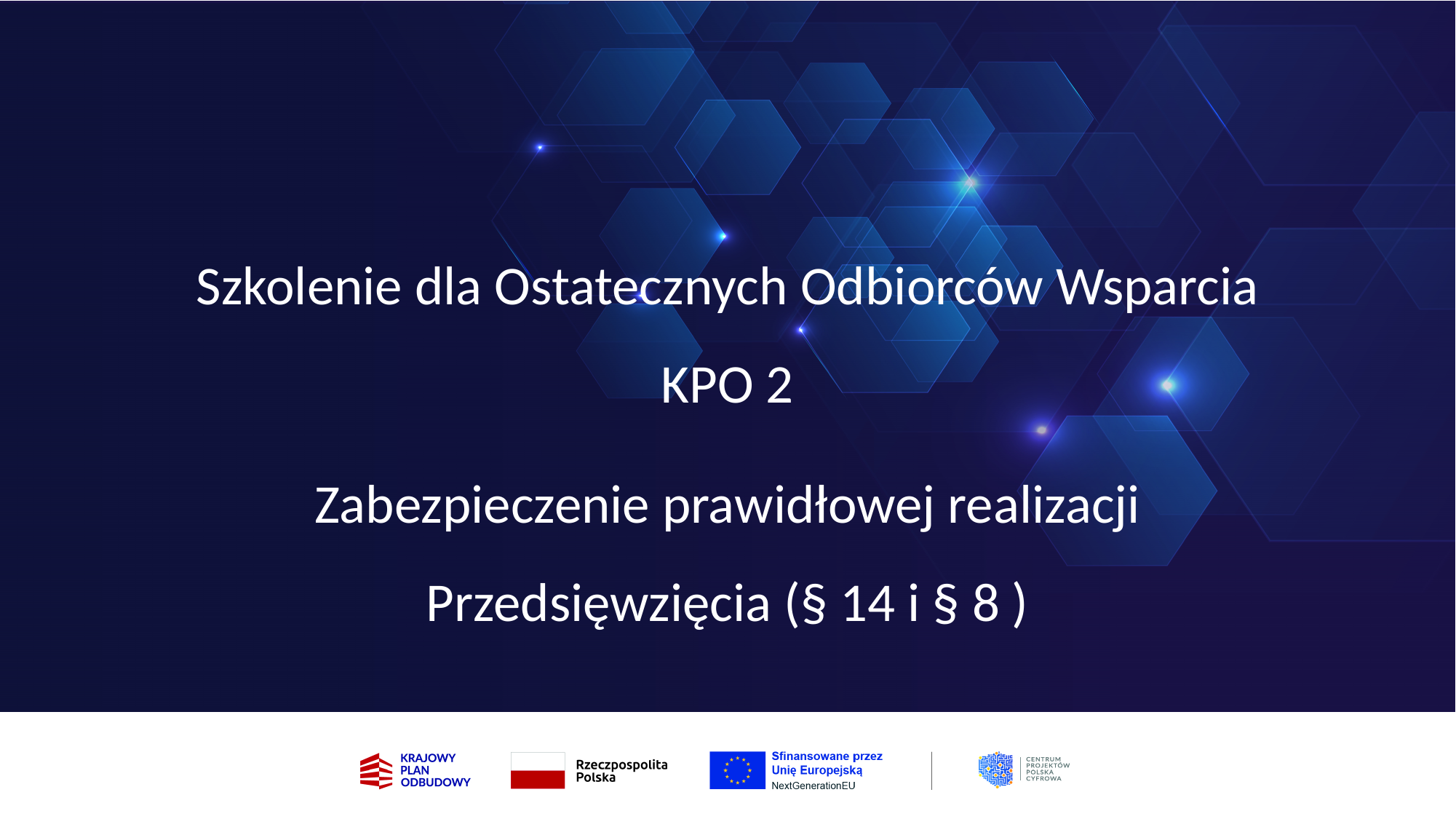

# Szkolenie dla Ostatecznych Odbiorców Wsparcia​ KPO 2
Zabezpieczenie prawidłowej realizacji Przedsięwzięcia (§ 14 i § 8 )